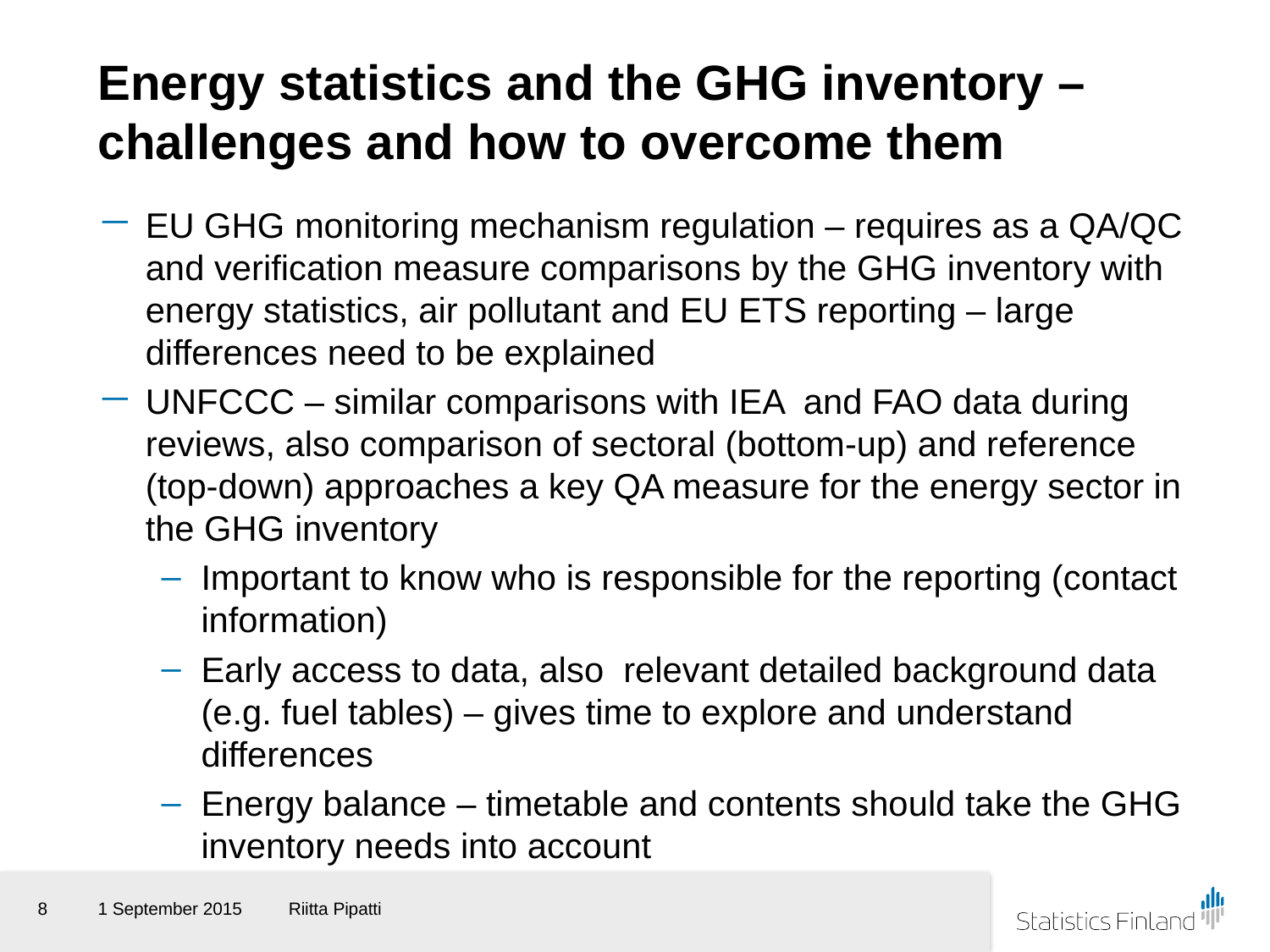

# Energy statistics and the GHG inventory – challenges and how to overcome them
EU GHG monitoring mechanism regulation – requires as a QA/QC and verification measure comparisons by the GHG inventory with energy statistics, air pollutant and EU ETS reporting – large differences need to be explained
UNFCCC – similar comparisons with IEA  and FAO data during reviews, also comparison of sectoral (bottom-up) and reference (top-down) approaches a key QA measure for the energy sector in the GHG inventory
Important to know who is responsible for the reporting (contact information)
Early access to data, also  relevant detailed background data (e.g. fuel tables) – gives time to explore and understand differences
Energy balance – timetable and contents should take the GHG inventory needs into account

8
1 September 2015
Riitta Pipatti